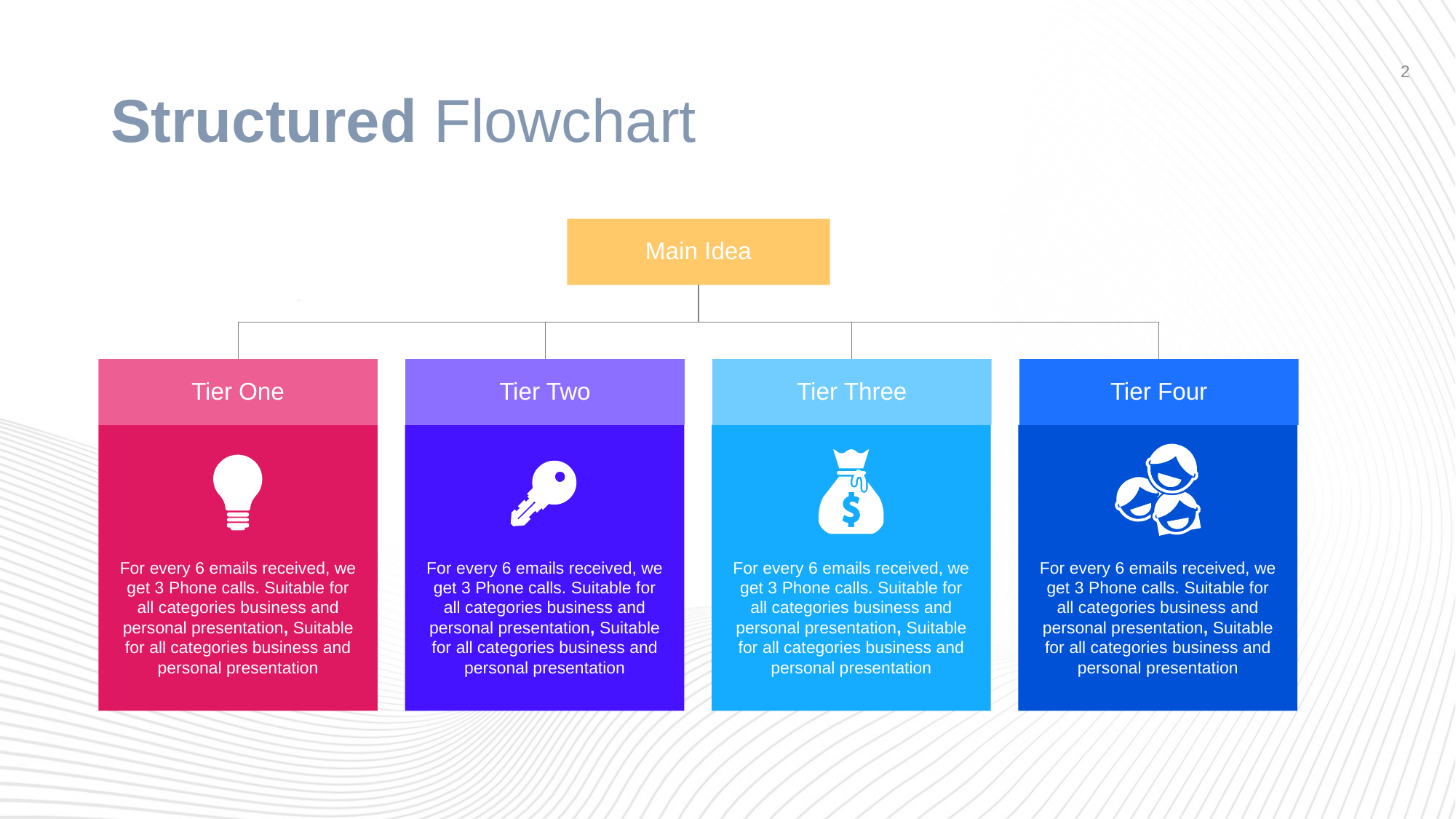

# Structured Flowchart
2
Main Idea
Tier One

For every 6 emails received, we get 3 Phone calls. Suitable for all categories business and personal presentation, Suitable for all categories business and personal presentation
Tier Two

For every 6 emails received, we get 3 Phone calls. Suitable for all categories business and personal presentation, Suitable for all categories business and personal presentation
Tier Four

For every 6 emails received, we get 3 Phone calls. Suitable for all categories business and personal presentation, Suitable for all categories business and personal presentation
Tier Three

For every 6 emails received, we get 3 Phone calls. Suitable for all categories business and personal presentation, Suitable for all categories business and personal presentation